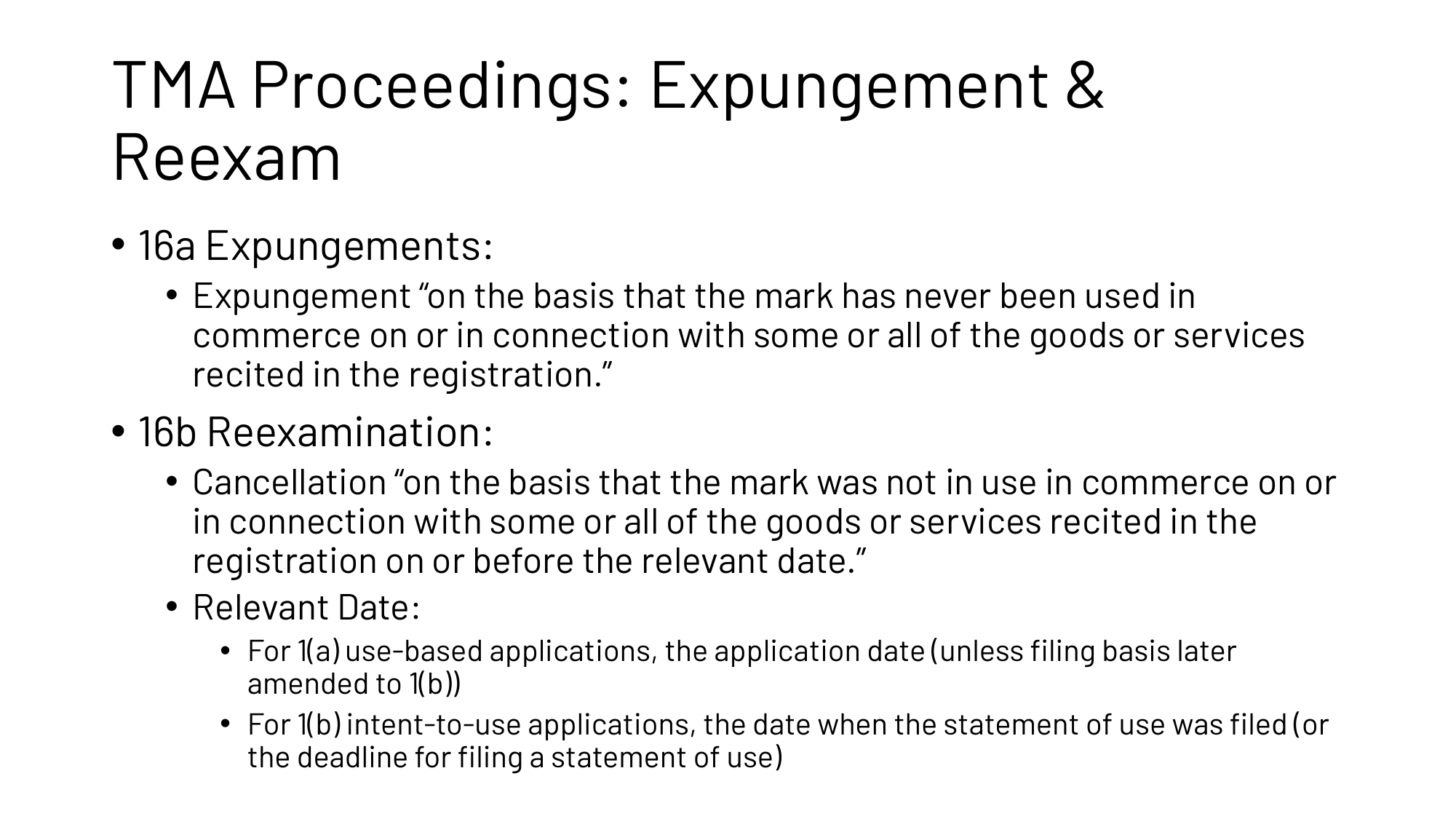

# TMA Proceedings: Expungement & Reexam
16a Expungements:
Expungement “on the basis that the mark has never been used in commerce on or in connection with some or all of the goods or services recited in the registration.”
16b Reexamination:
Cancellation “on the basis that the mark was not in use in commerce on or in connection with some or all of the goods or services recited in the registration on or before the relevant date.”
Relevant Date:
For 1(a) use-based applications, the application date (unless filing basis later amended to 1(b))
For 1(b) intent-to-use applications, the date when the statement of use was filed (or the deadline for filing a statement of use)